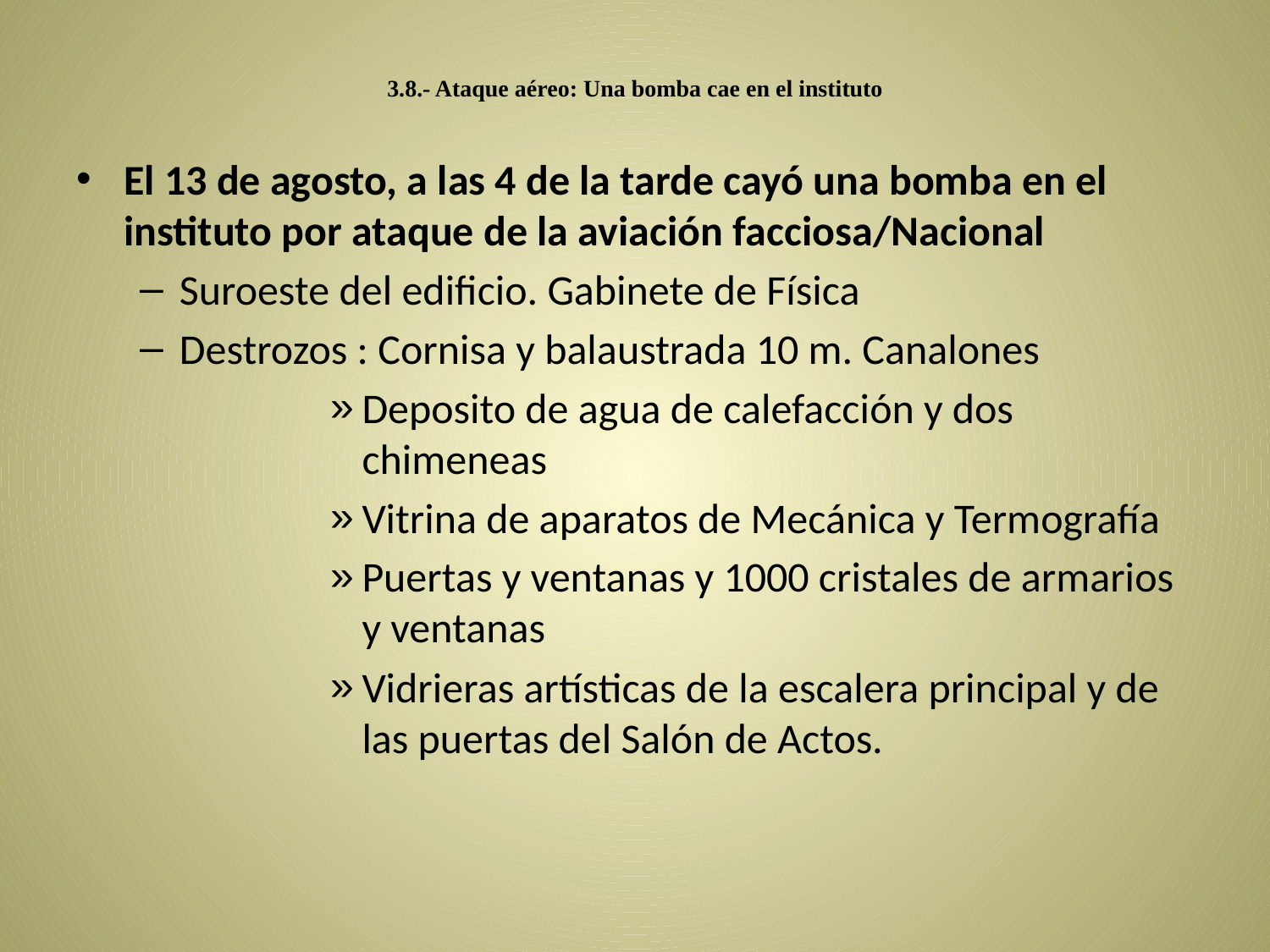

# 3.8.- Ataque aéreo: Una bomba cae en el instituto
El 13 de agosto, a las 4 de la tarde cayó una bomba en el instituto por ataque de la aviación facciosa/Nacional
Suroeste del edificio. Gabinete de Física
Destrozos : Cornisa y balaustrada 10 m. Canalones
Deposito de agua de calefacción y dos chimeneas
Vitrina de aparatos de Mecánica y Termografía
Puertas y ventanas y 1000 cristales de armarios y ventanas
Vidrieras artísticas de la escalera principal y de las puertas del Salón de Actos.